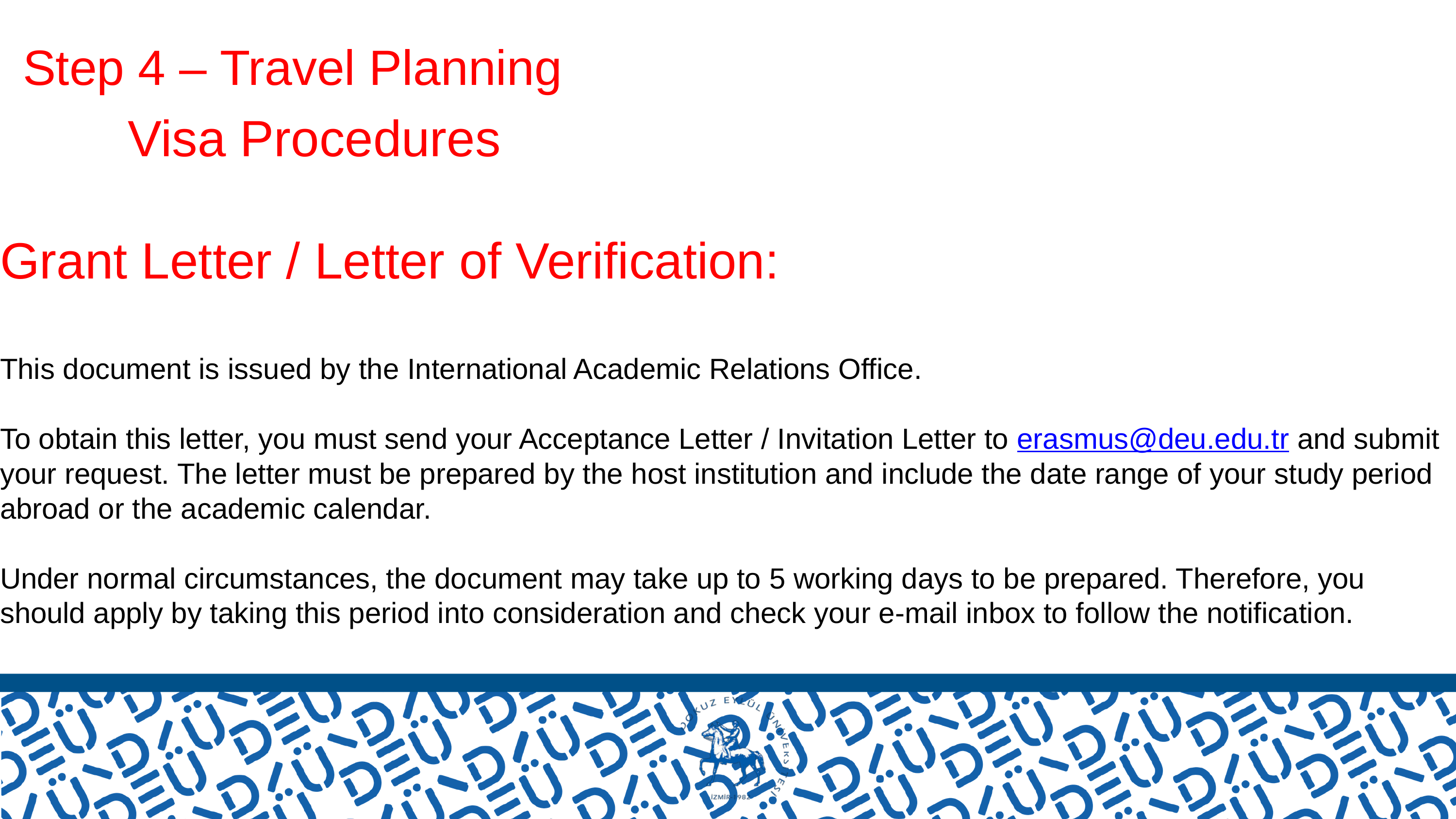

Step 4 – Travel Planning

         Visa Procedures

Grant Letter / Letter of Verification:

This document is issued by the International Academic Relations Office.

To obtain this letter, you must send your Acceptance Letter / Invitation Letter to erasmus@deu.edu.tr and submit your request. The letter must be prepared by the host institution and include the date range of your study period abroad or the academic calendar.

Under normal circumstances, the document may take up to 5 working days to be prepared. Therefore, you should apply by taking this period into consideration and check your e-mail inbox to follow the notification.